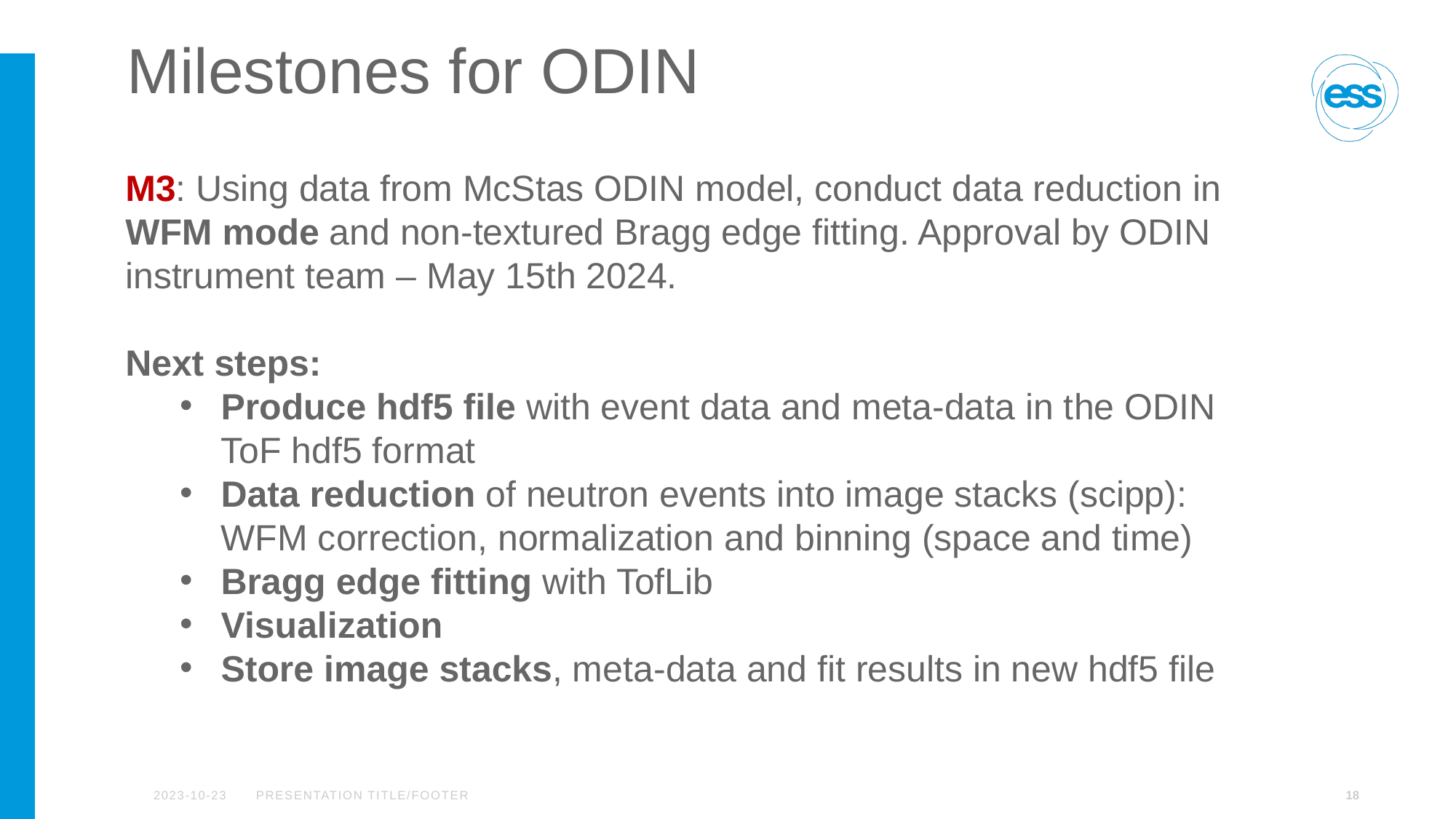

# Milestones for ODIN
M3: Using data from McStas ODIN model, conduct data reduction in WFM mode and non-textured Bragg edge fitting. Approval by ODIN instrument team – May 15th 2024.

Next steps:
Produce hdf5 file with event data and meta-data in the ODIN ToF hdf5 format
Data reduction of neutron events into image stacks (scipp): WFM correction, normalization and binning (space and time)
Bragg edge fitting with TofLib
Visualization
Store image stacks, meta-data and fit results in new hdf5 file
2023-10-23
PRESENTATION TITLE/FOOTER
18